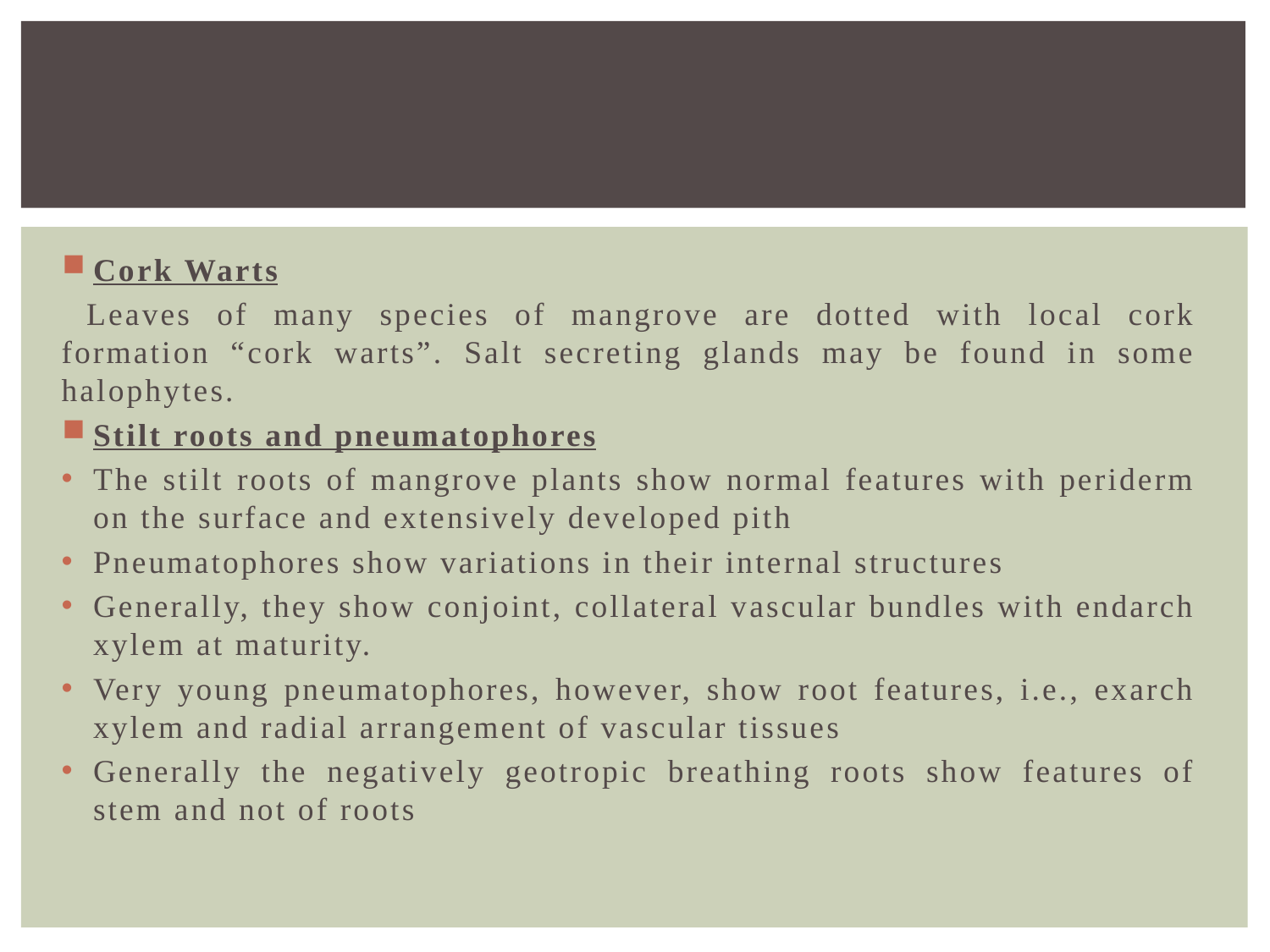

Cork Warts
 Leaves of many species of mangrove are dotted with local cork formation “cork warts”. Salt secreting glands may be found in some halophytes.
Stilt roots and pneumatophores
The stilt roots of mangrove plants show normal features with periderm on the surface and extensively developed pith
Pneumatophores show variations in their internal structures
Generally, they show conjoint, collateral vascular bundles with endarch xylem at maturity.
Very young pneumatophores, however, show root features, i.e., exarch xylem and radial arrangement of vascular tissues
Generally the negatively geotropic breathing roots show features of stem and not of roots